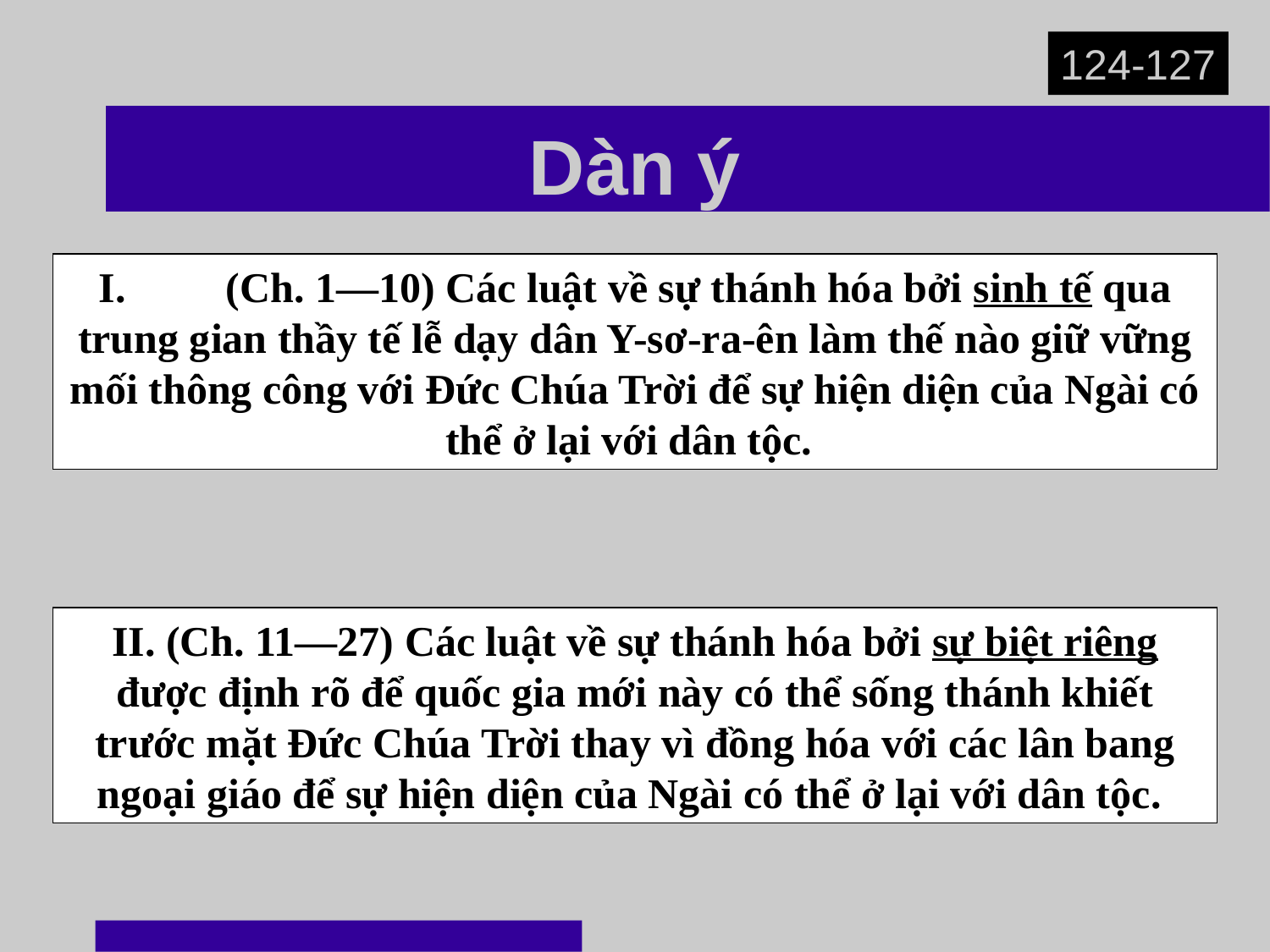

124-127
# Dàn ý
I.	(Ch. 1—10) Các luật về sự thánh hóa bởi sinh tế qua trung gian thầy tế lễ dạy dân Y-sơ-ra-ên làm thế nào giữ vững mối thông công với Đức Chúa Trời để sự hiện diện của Ngài có thể ở lại với dân tộc.
II. (Ch. 11—27) Các luật về sự thánh hóa bởi sự biệt riêng được định rõ để quốc gia mới này có thể sống thánh khiết trước mặt Đức Chúa Trời thay vì đồng hóa với các lân bang ngoại giáo để sự hiện diện của Ngài có thể ở lại với dân tộc.